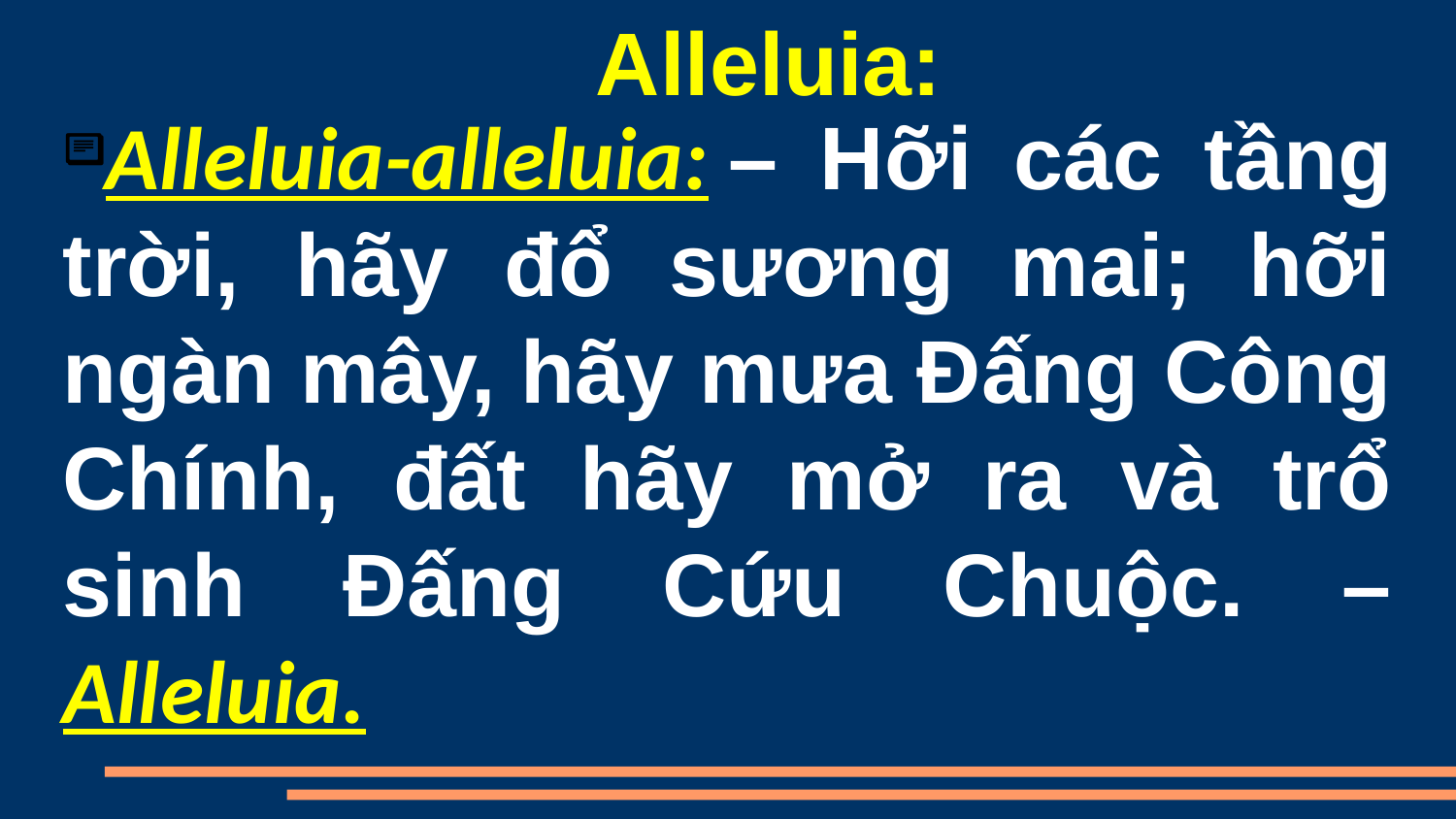

Alleluia:
Alleluia-alleluia: – Hỡi các tầng trời, hãy đổ sương mai; hỡi ngàn mây, hãy mưa Ðấng Công Chính, đất hãy mở ra và trổ sinh Ðấng Cứu Chuộc. –Alleluia.